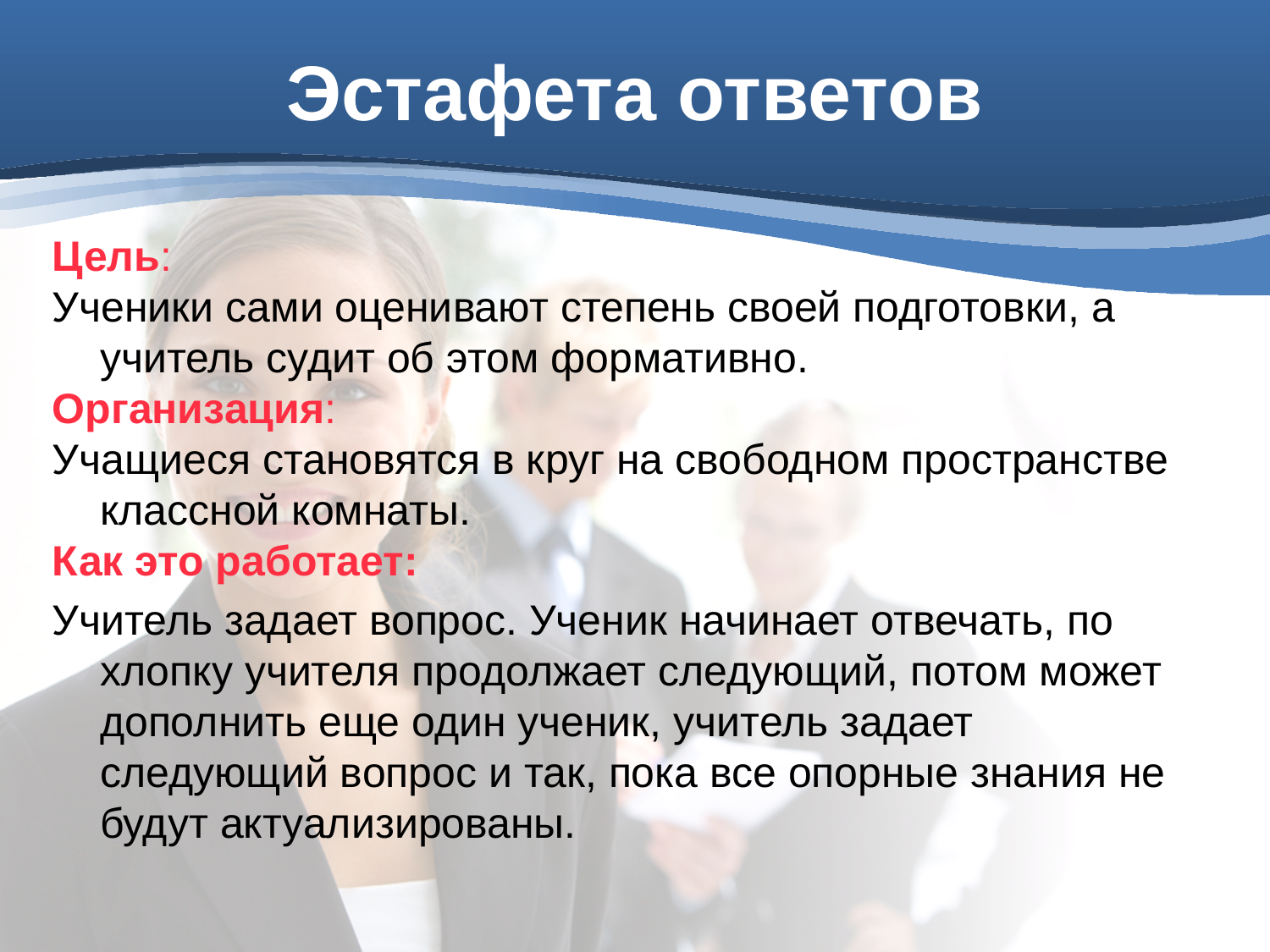

# Эстафета ответов
Цель:
Ученики сами оценивают степень своей подготовки, а  учитель судит об этом формативно.
Организация:
Учащиеся становятся в круг на свободном пространстве классной комнаты.
Как это работает:
Учитель задает вопрос. Ученик начинает отвечать, по хлопку учителя продолжает следующий, потом может дополнить еще один ученик, учитель задает следующий вопрос и так, пока все опорные знания не будут актуализированы.